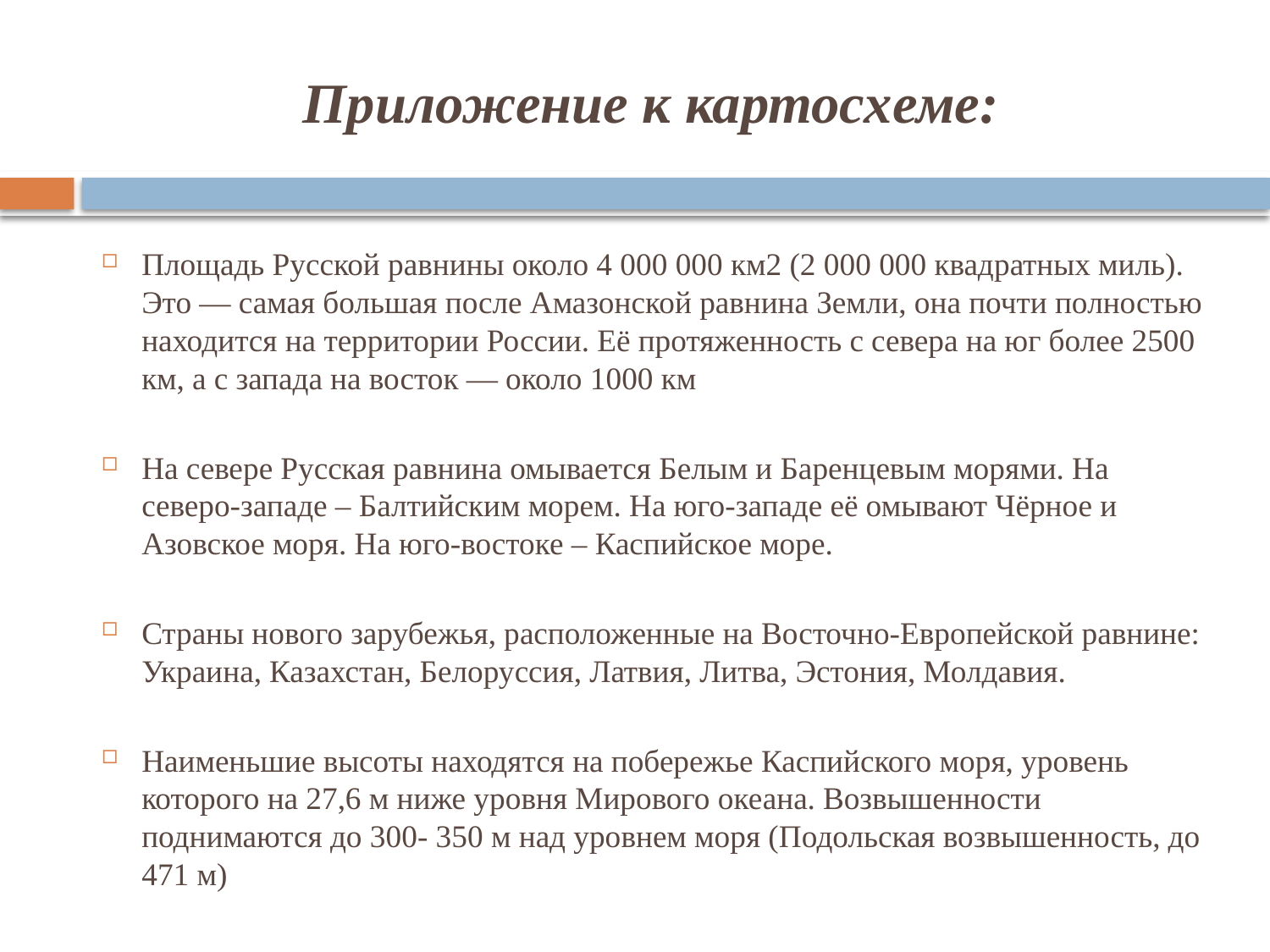

# Приложение к картосхеме:
Площадь Русской равнины около 4 000 000 км2 (2 000 000 квадратных миль). Это — самая большая после Амазонской равнина Земли, она почти полностью находится на территории России. Её протяженность с севера на юг более 2500 км, а с запада на восток — около 1000 км

На севере Русская равнина омывается Белым и Баренцевым морями. На северо-западе – Балтийским морем. На юго-западе её омывают Чёрное и Азовское моря. На юго-востоке – Каспийское море.

Страны нового зарубежья, расположенные на Восточно-Европейской равнине: Украина, Казахстан, Белоруссия, Латвия, Литва, Эстония, Молдавия.

Наименьшие высоты находятся на побережье Каспийского моря, уровень которого на 27,6 м ниже уровня Мирового океана. Возвышенности поднимаются до 300- 350 м над уровнем моря (Подольская возвышенность, до 471 м)